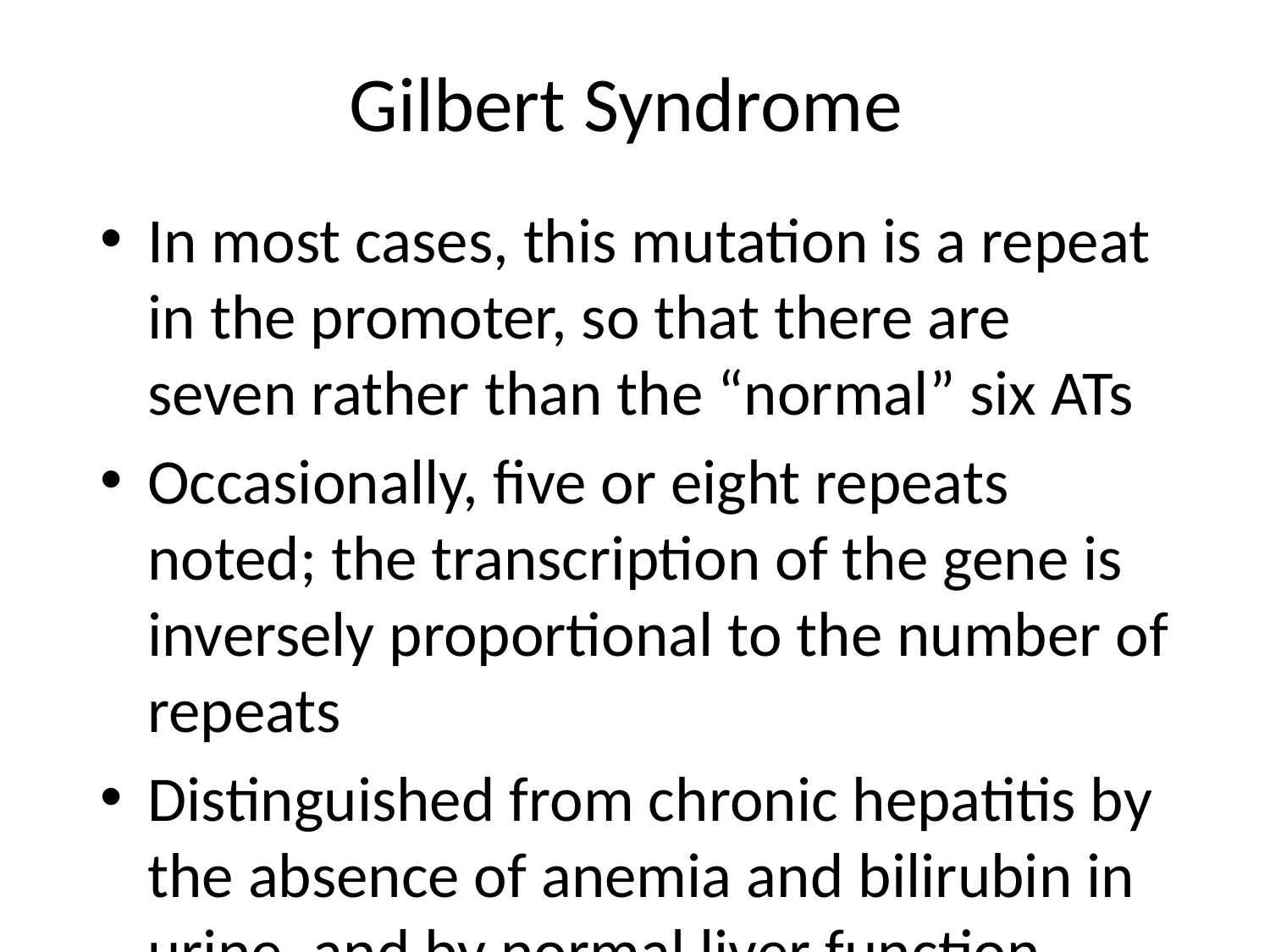

# Gilbert Syndrome
In most cases, this mutation is a repeat in the promoter, so that there are seven rather than the “normal” six ATs
Occasionally, five or eight repeats noted; the transcription of the gene is inversely proportional to the number of repeats
Distinguished from chronic hepatitis by the absence of anemia and bilirubin in urine, and by normal liver function tests